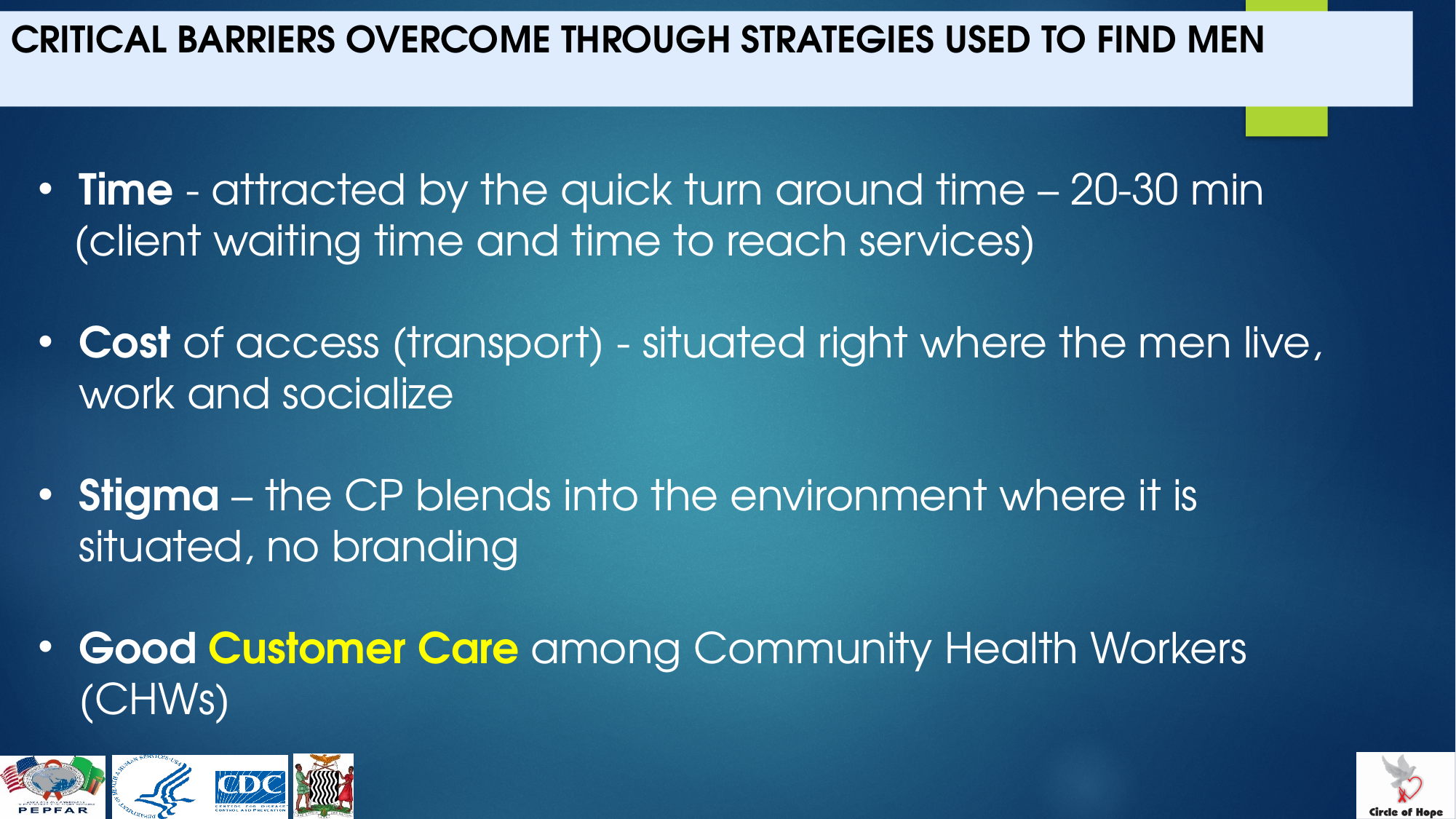

# CRITICAL BARRIERS OVERCOME THROUGH STRATEGIES USED TO FIND MEN
Time - attracted by the quick turn around time – 20-30 min
   (client waiting time and time to reach services)

Cost of access (transport) - situated right where the men live, work and socialize

Stigma – the CP blends into the environment where it is situated, no branding

Good Customer Care among Community Health Workers (CHWs)